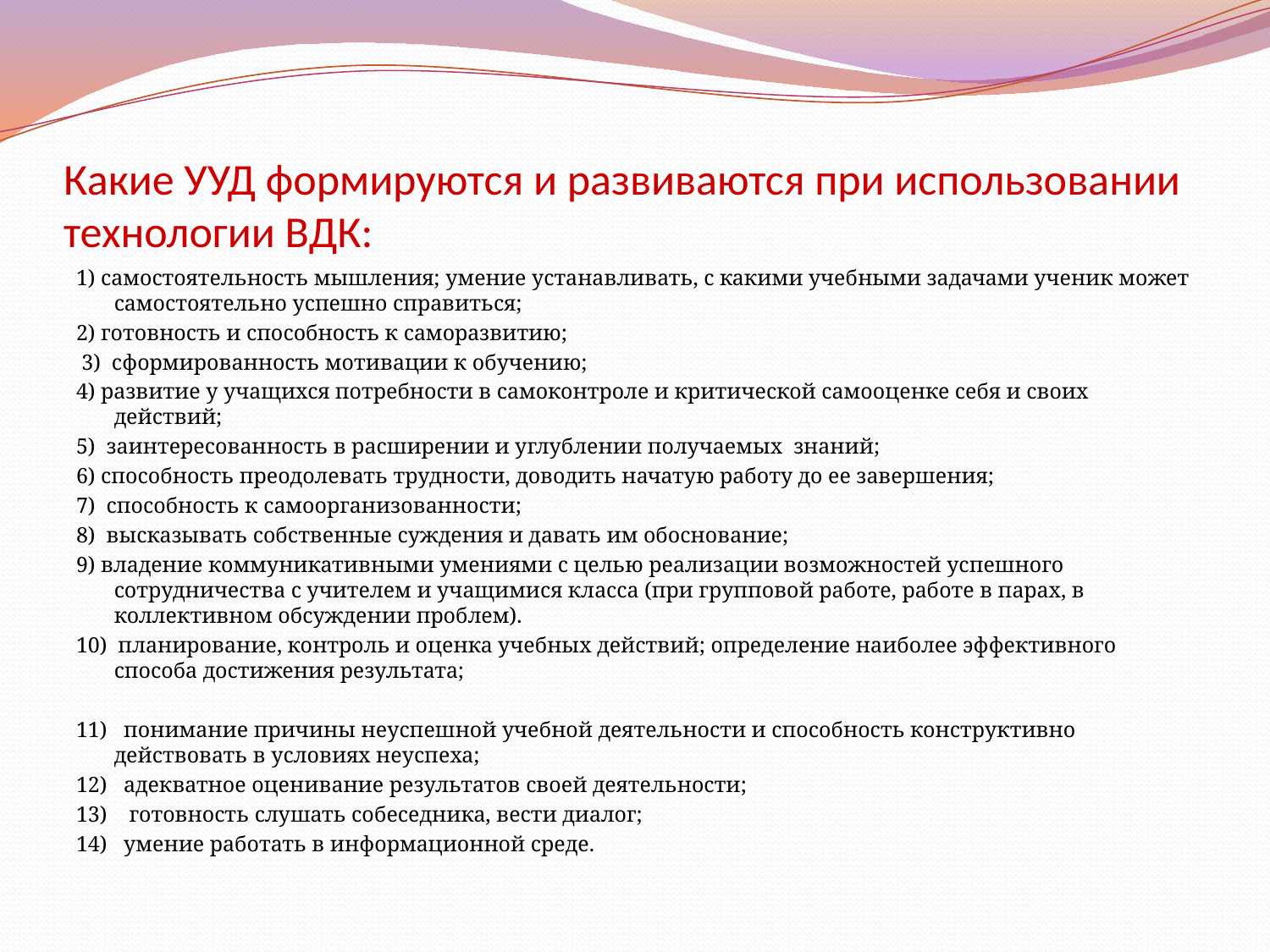

# Какие УУД формируются и развиваются при использовании технологии ВДК:
1) самостоятельность мышления; умение устанавливать, с какими учебными задачами ученик может самостоятельно успешно справиться;
2) готовность и способность к саморазвитию;
 3)  сформированность мотивации к обучению;
4) развитие у учащихся потребности в самоконтроле и критической самооценке себя и своих действий;
5)  заинтересованность в расширении и углублении получаемых  знаний;
6) способность преодолевать трудности, доводить начатую работу до ее завершения;
7)  способность к самоорганизованности;
8)  высказывать собственные суждения и давать им обоснование;
9) владение коммуникативными умениями с целью реализации возможностей успешного сотрудничества с учителем и учащимися класса (при групповой работе, работе в парах, в коллективном обсуждении проблем).
10)  планирование, контроль и оценка учебных действий; определение наиболее эффективного способа достижения результата;

11)   понимание причины неуспешной учебной деятельности и способность конструктивно действовать в условиях неуспеха;
12)   адекватное оценивание результатов своей деятельности;
13)    готовность слушать собеседника, вести диалог;
14)   умение работать в информационной среде.